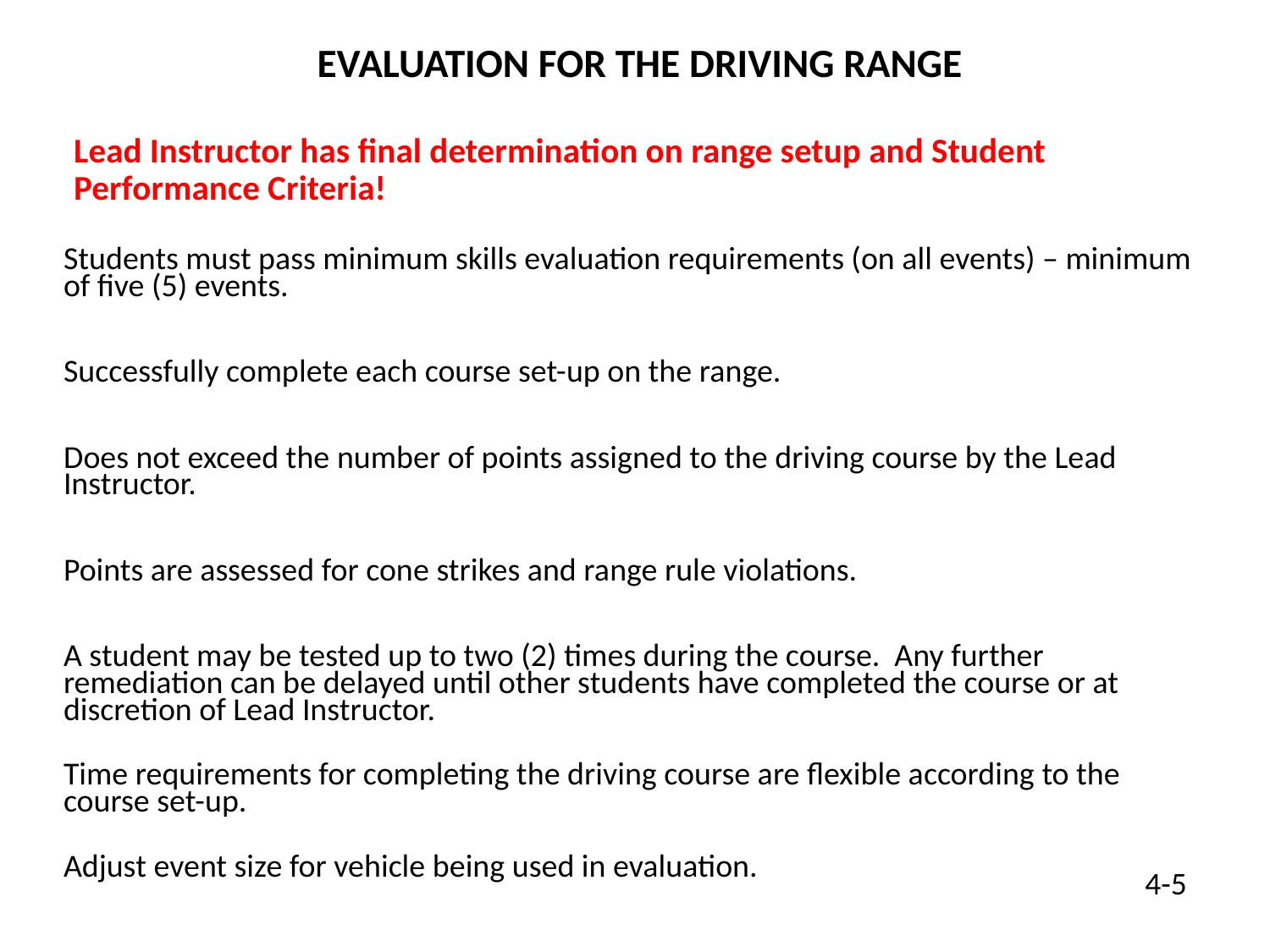

EVALUATION FOR THE DRIVING RANGE

Lead Instructor has final determination on range setup and Student Performance Criteria!

Students must pass minimum skills evaluation requirements (on all events) – minimum of five (5) events.

Successfully complete each course set-up on the range.

Does not exceed the number of points assigned to the driving course by the Lead Instructor.

Points are assessed for cone strikes and range rule violations.

A student may be tested up to two (2) times during the course.  Any further remediation can be delayed until other students have completed the course or at discretion of Lead Instructor.

Time requirements for completing the driving course are flexible according to the course set-up.

Adjust event size for vehicle being used in evaluation.
4-5
4/4/2025